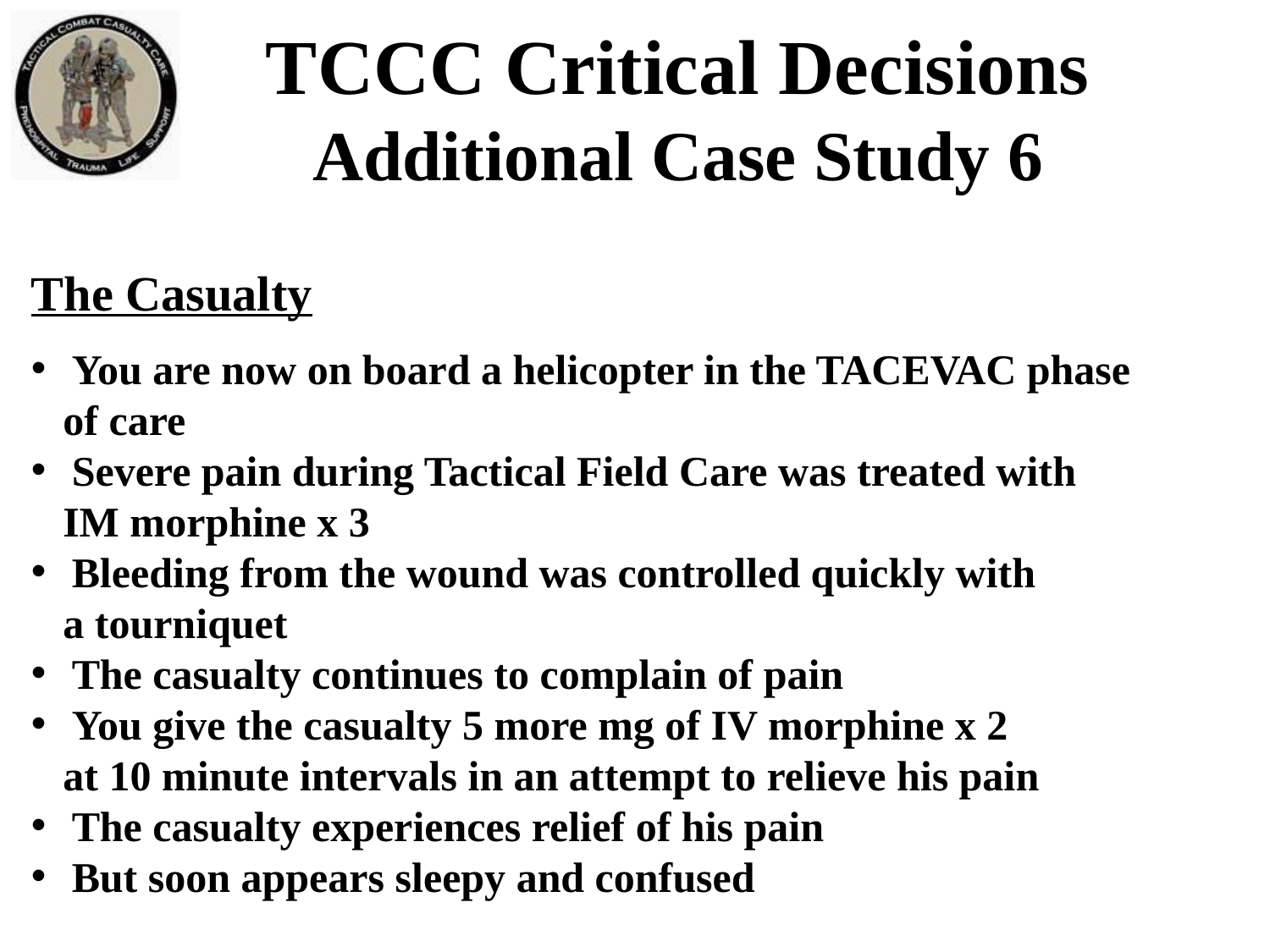

TCCC Critical Decisions
Additional Case Study 6
The Casualty

 You are now on board a helicopter in the TACEVAC phase
   of care
 Severe pain during Tactical Field Care was treated with
   IM morphine x 3
 Bleeding from the wound was controlled quickly with
   a tourniquet
 The casualty continues to complain of pain
 You give the casualty 5 more mg of IV morphine x 2
   at 10 minute intervals in an attempt to relieve his pain
 The casualty experiences relief of his pain
 But soon appears sleepy and confused